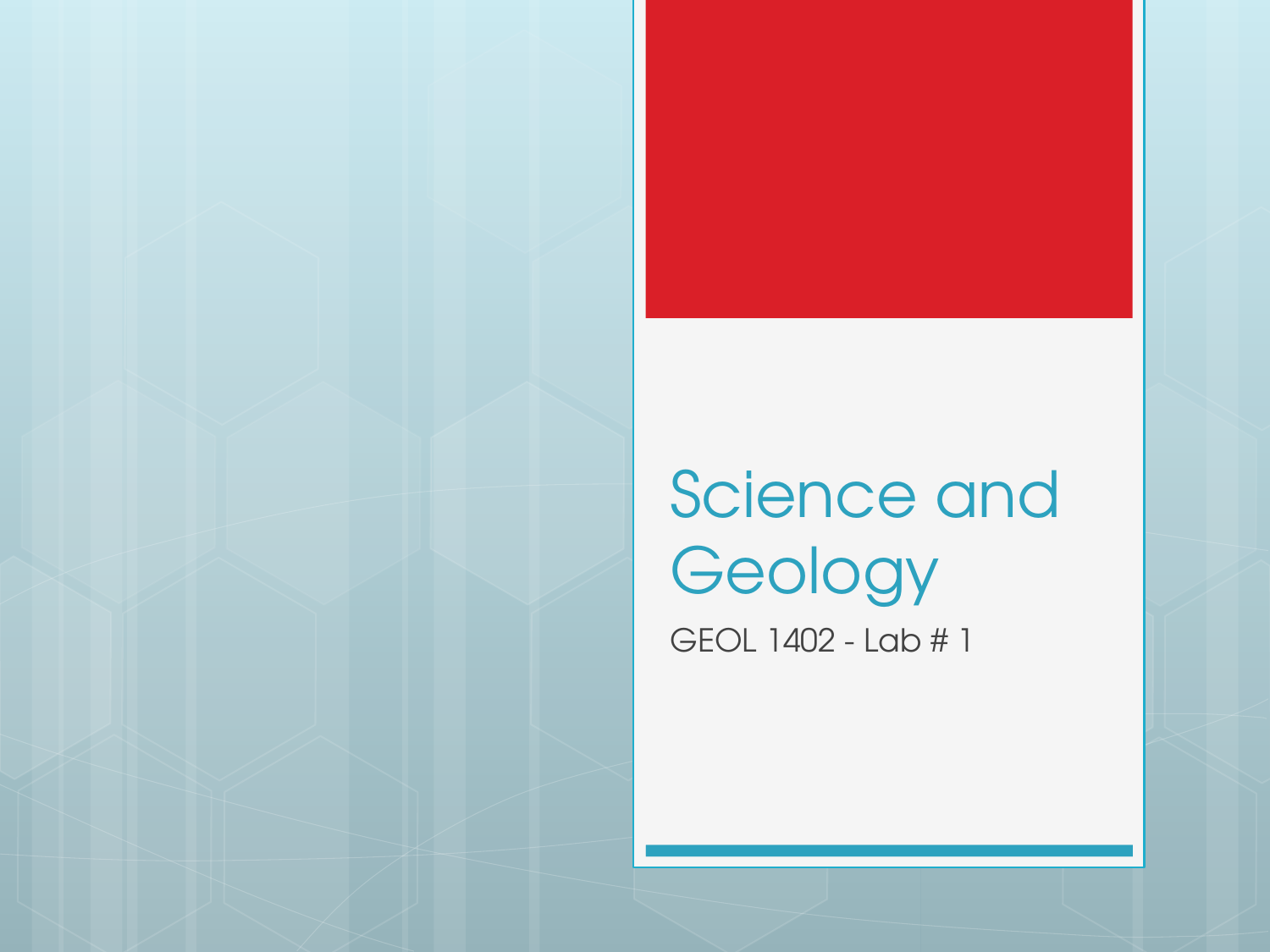

# Science and Geology
GEOL 1402 - Lab # 1